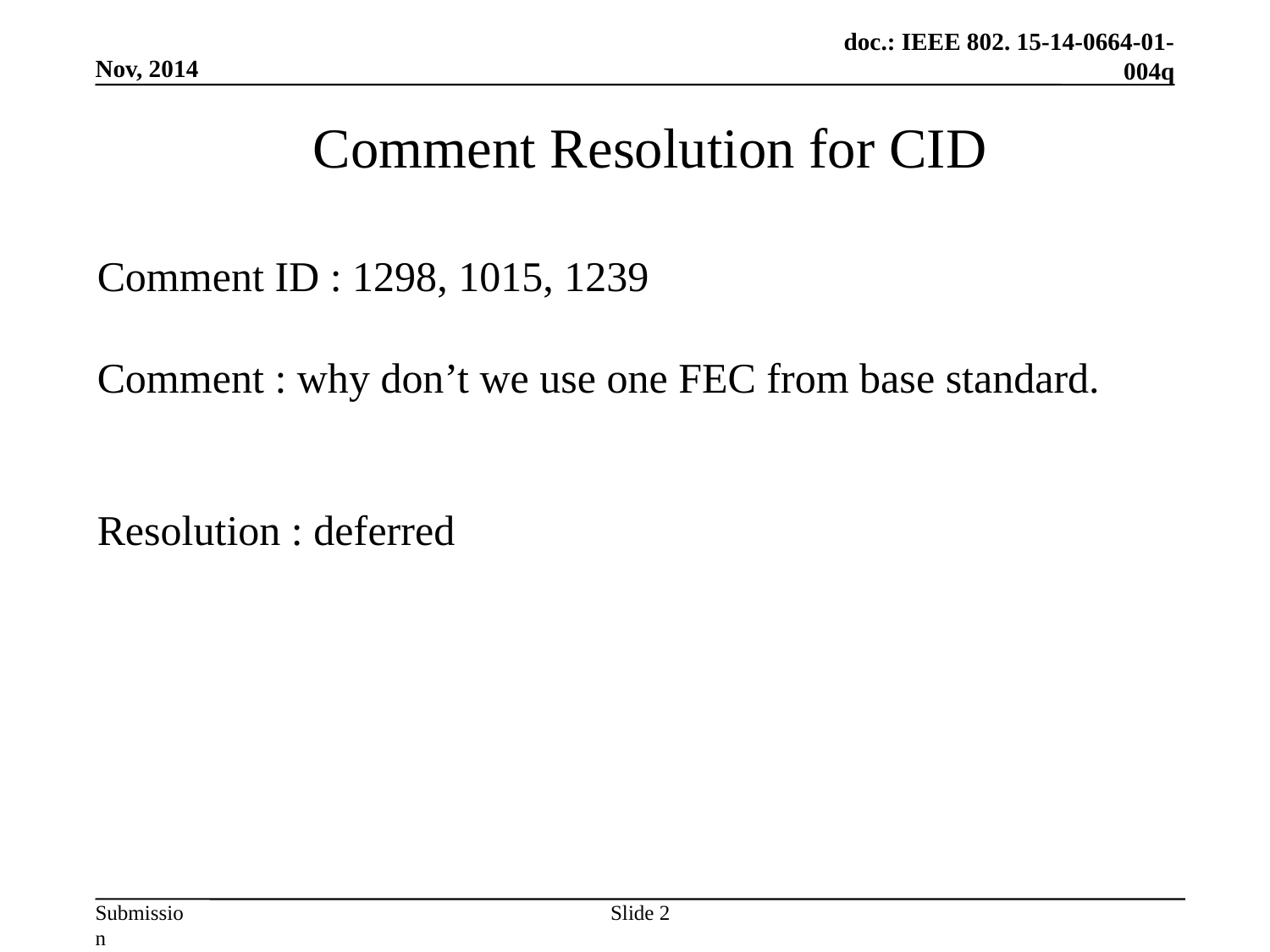

Nov, 2014
Comment Resolution for CID
Comment ID : 1298, 1015, 1239

Comment : why don’t we use one FEC from base standard.

Resolution : deferred

Slide 2